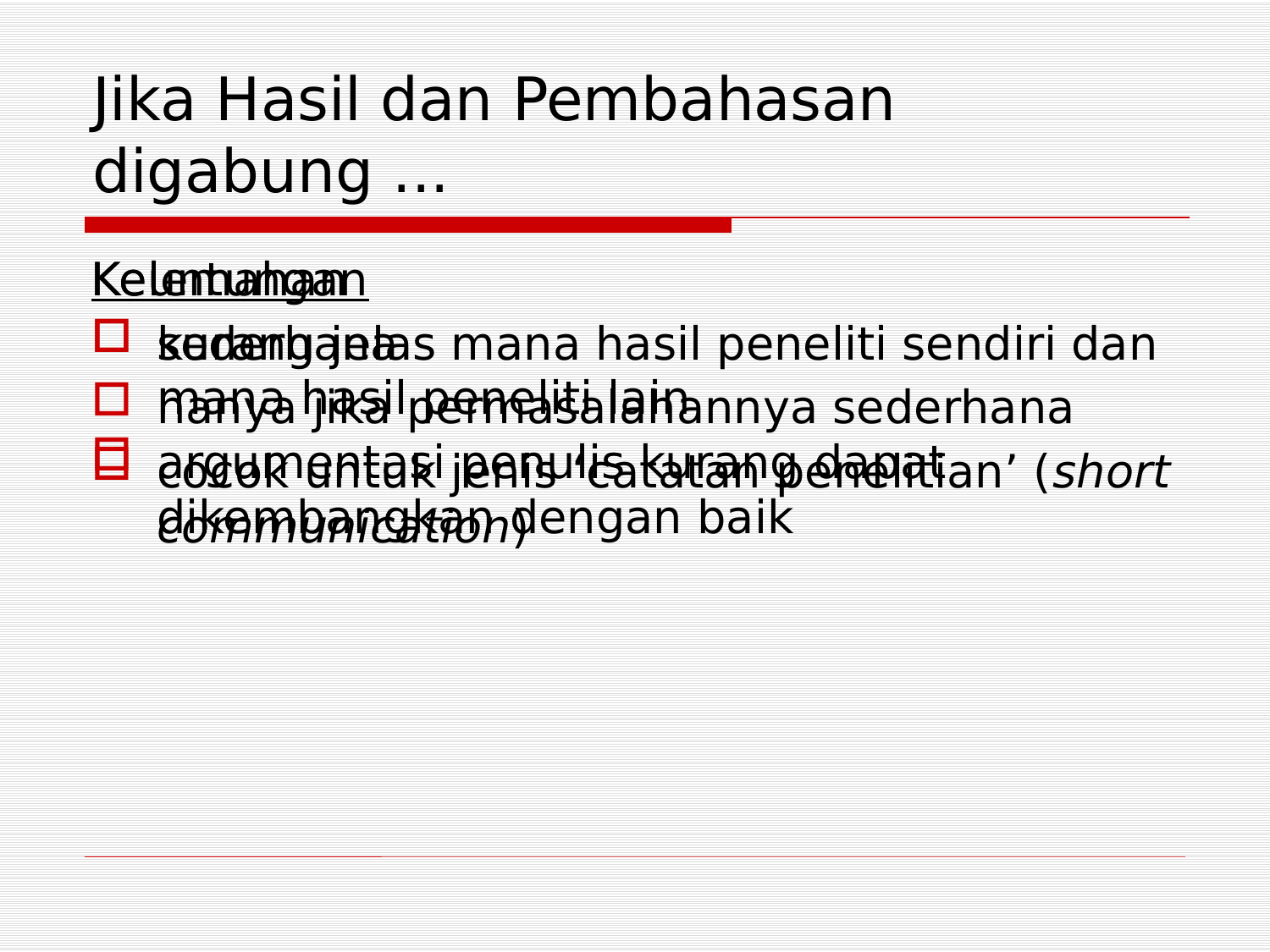

# Jika Hasil dan Pembahasan digabung ...
Keuntungan
sederhana
hanya jika permasalahannya sederhana
cocok untuk jenis ‘catatan penelitian’ (short communication)
Kelemahan
kurang jelas mana hasil peneliti sendiri dan mana hasil peneliti lain
argumentasi penulis kurang dapat dikembangkan dengan baik